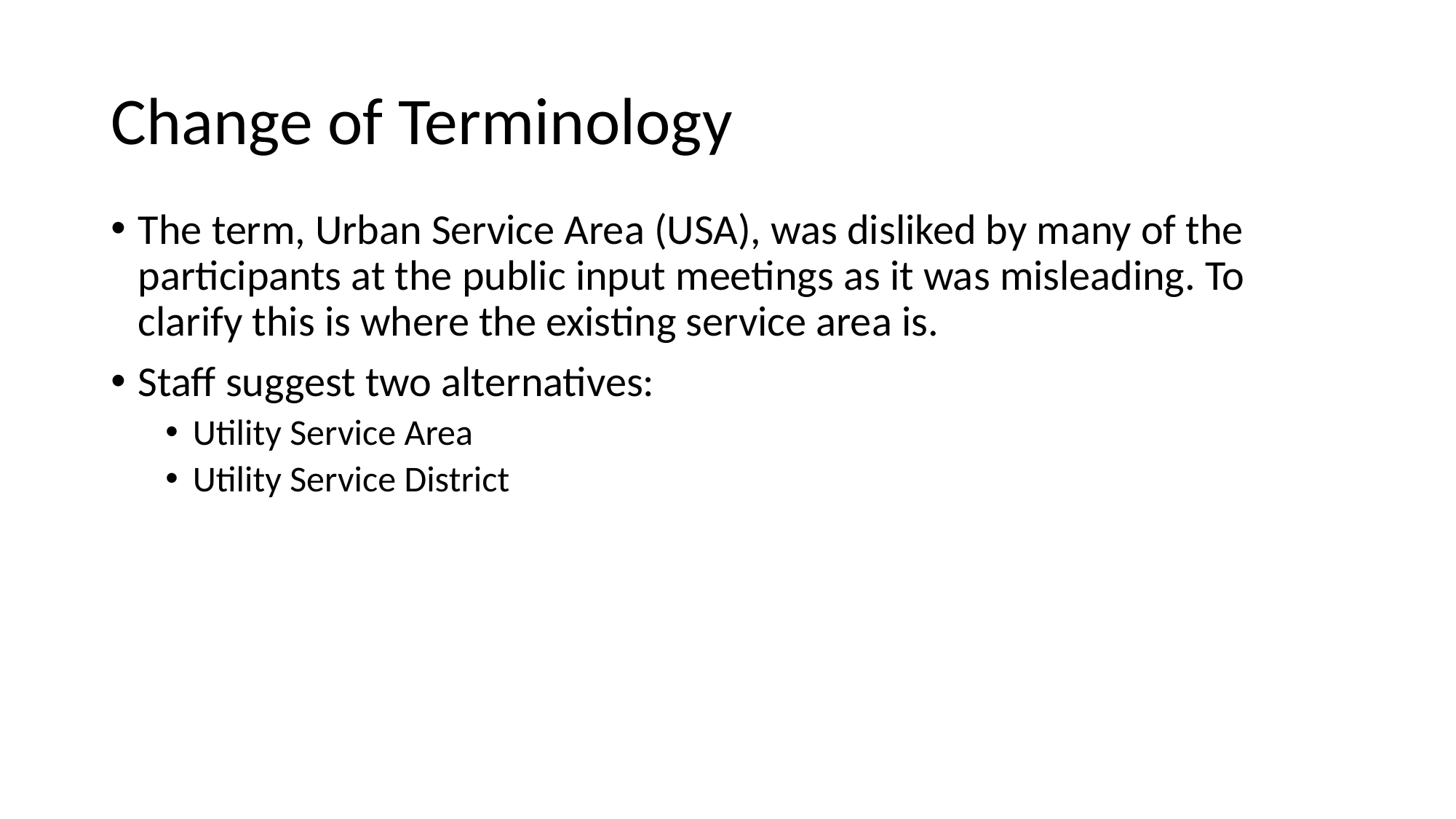

# Change of Terminology
The term, Urban Service Area (USA), was disliked by many of the participants at the public input meetings as it was misleading. To clarify this is where the existing service area is.
Staff suggest two alternatives:
Utility Service Area
Utility Service District